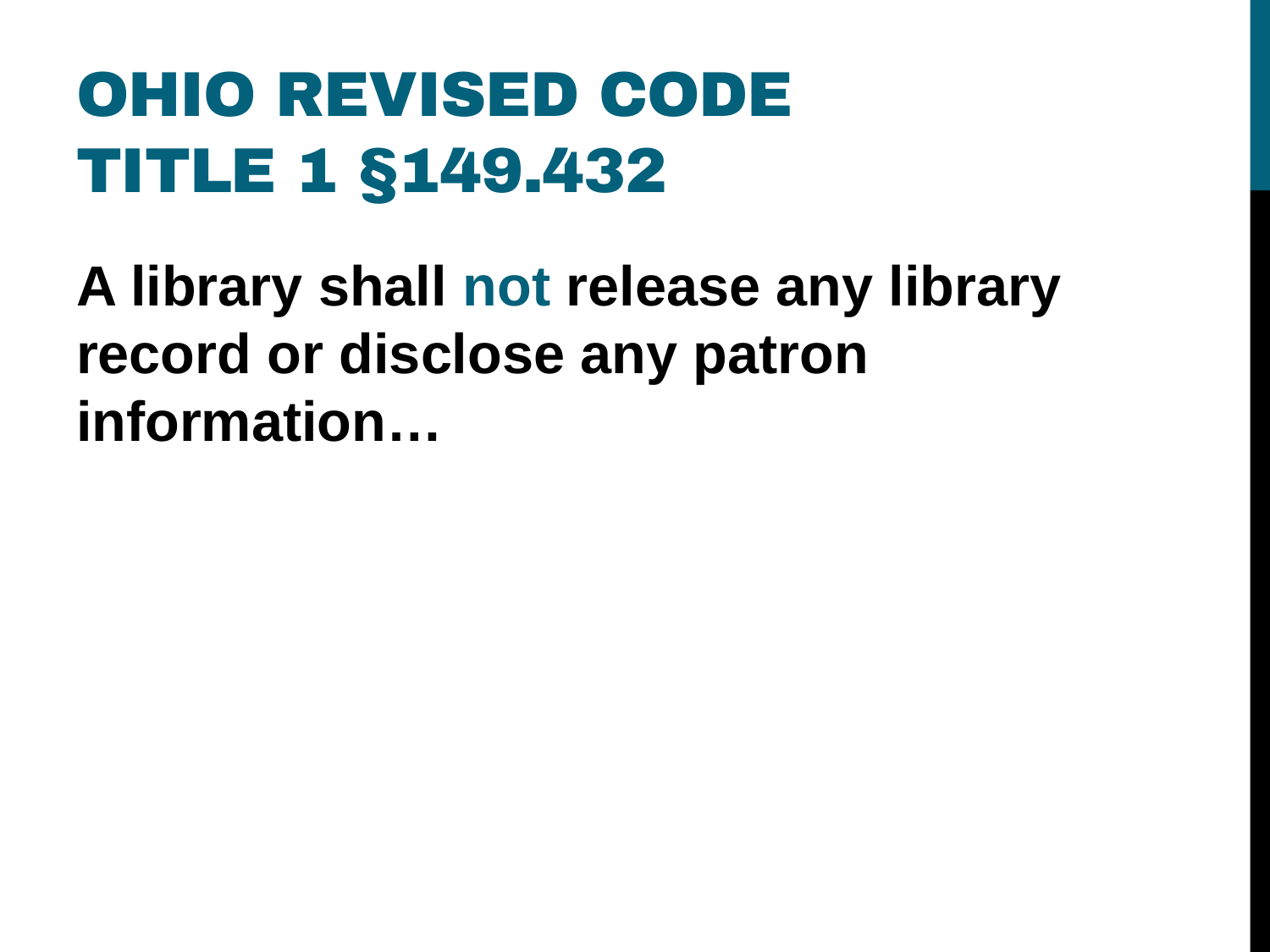

# Ohio revised Code Title 1 §149.432
A library shall not release any library record or disclose any patron information…